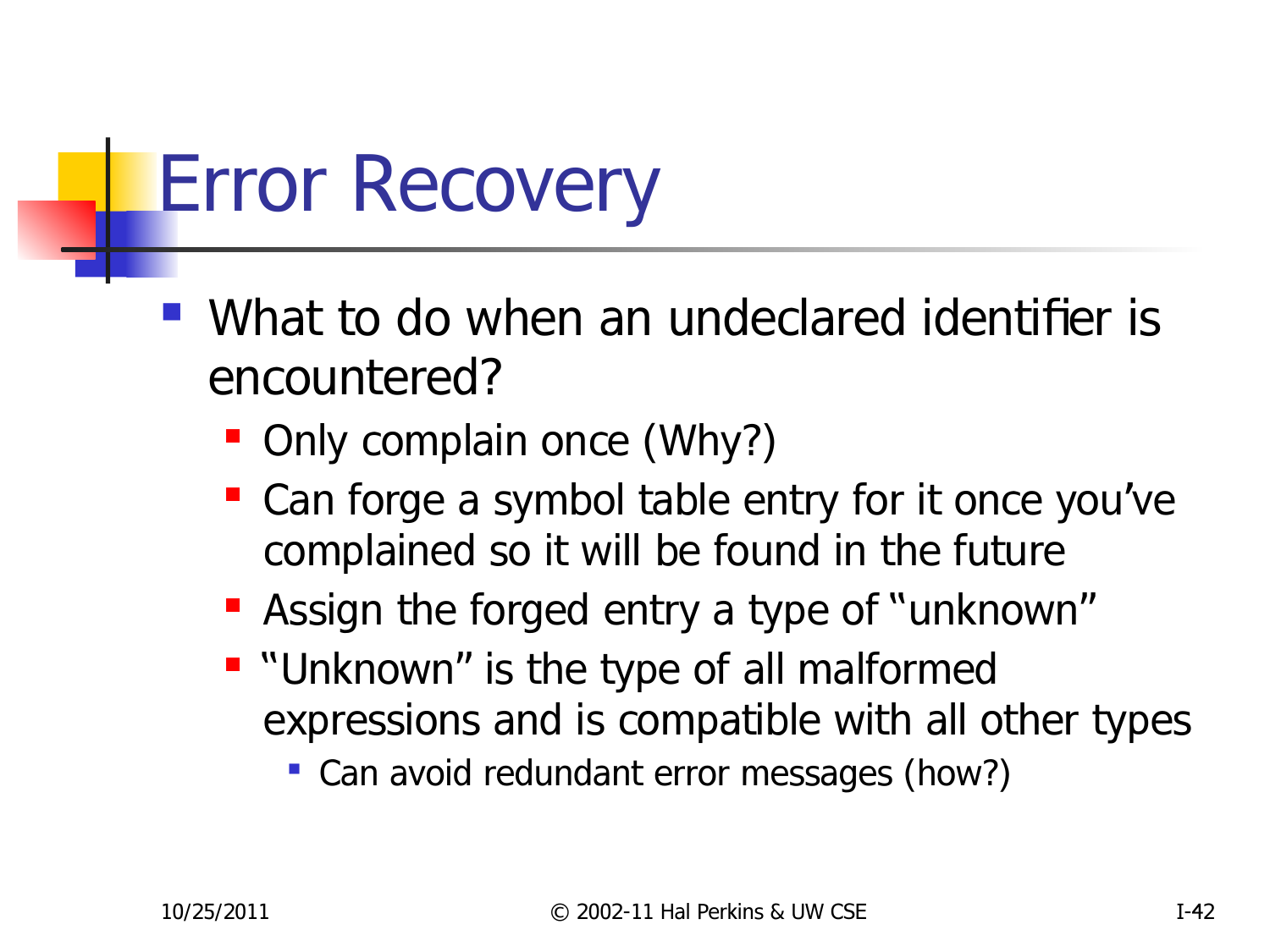

# Error Recovery
What to do when an undeclared identifier is encountered?
Only complain once (Why?)
Can forge a symbol table entry for it once you’ve complained so it will be found in the future
Assign the forged entry a type of “unknown”
“Unknown” is the type of all malformed expressions and is compatible with all other types
Can avoid redundant error messages (how?)
10/25/2011
© 2002-11 Hal Perkins & UW CSE
I-42